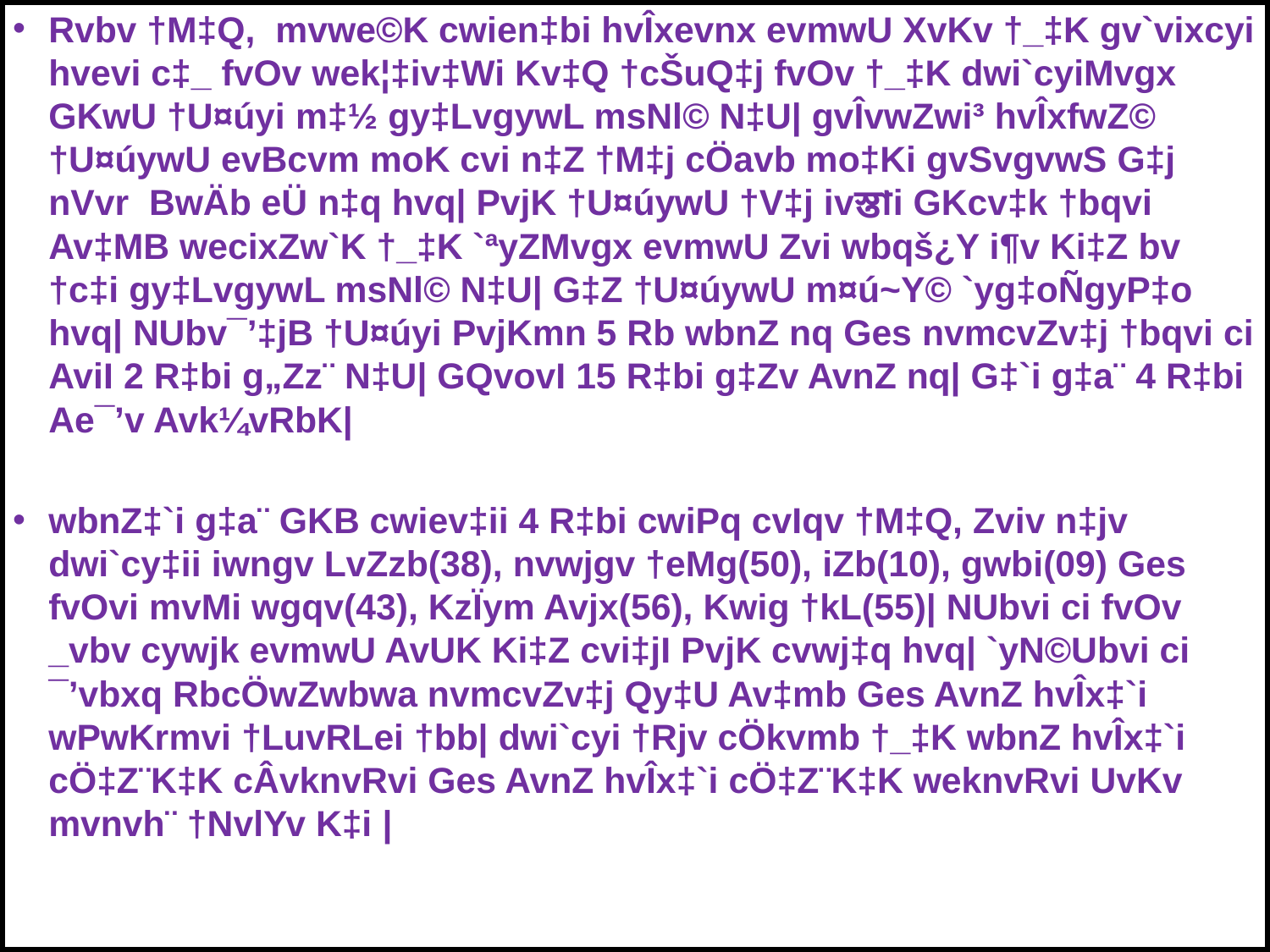

Rvbv †M‡Q,  mvwe©K cwien‡bi hvÎxevnx evmwU XvKv †_‡K gv`vixcyi hvevi c‡_ fvOv wek¦‡iv‡Wi Kv‡Q †cŠuQ‡j fvOv †_‡K dwi`cyiMvgx GKwU †U¤úyi m‡½ gy‡LvgywL msNl© N‡U| gvÎvwZwi³ hvÎxfwZ© †U¤úywU evBcvm moK cvi n‡Z †M‡j cÖavb mo‡Ki gvSvgvwS G‡j nVvr  BwÄb eÜ n‡q hvq| PvjK †U¤úywU †V‡j ivস্তাi GKcv‡k †bqvi Av‡MB wecixZw`K †_‡K `ªyZMvgx evmwU Zvi wbqš¿Y i¶v Ki‡Z bv †c‡i gy‡LvgywL msNl© N‡U| G‡Z †U¤úywU m¤ú~Y© `yg‡oÑgyP‡o hvq| NUbv¯’‡jB †U¤úyi PvjKmn 5 Rb wbnZ nq Ges nvmcvZv‡j †bqvi ci AviI 2 R‡bi g„Zz¨ N‡U| GQvovI 15 R‡bi g‡Zv AvnZ nq| G‡`i g‡a¨ 4 R‡bi Ae¯’v Avk¼vRbK|

wbnZ‡`i g‡a¨ GKB cwiev‡ii 4 R‡bi cwiPq cvIqv †M‡Q, Zviv n‡jv dwi`cy‡ii iwngv LvZzb(38), nvwjgv †eMg(50), iZb(10), gwbi(09) Ges fvOvi mvMi wgqv(43), KzÏym Avjx(56), Kwig †kL(55)| NUbvi ci fvOv _vbv cywjk evmwU AvUK Ki‡Z cvi‡jI PvjK cvwj‡q hvq| `yN©Ubvi ci ¯’vbxq RbcÖwZwbwa nvmcvZv‡j Qy‡U Av‡mb Ges AvnZ hvÎx‡`i wPwKrmvi †LuvRLei †bb| dwi`cyi †Rjv cÖkvmb †_‡K wbnZ hvÎx‡`i cÖ‡Z¨K‡K cÂvknvRvi Ges AvnZ hvÎx‡`i cÖ‡Z¨K‡K weknvRvi UvKv mvnvh¨ †NvlYv K‡i |